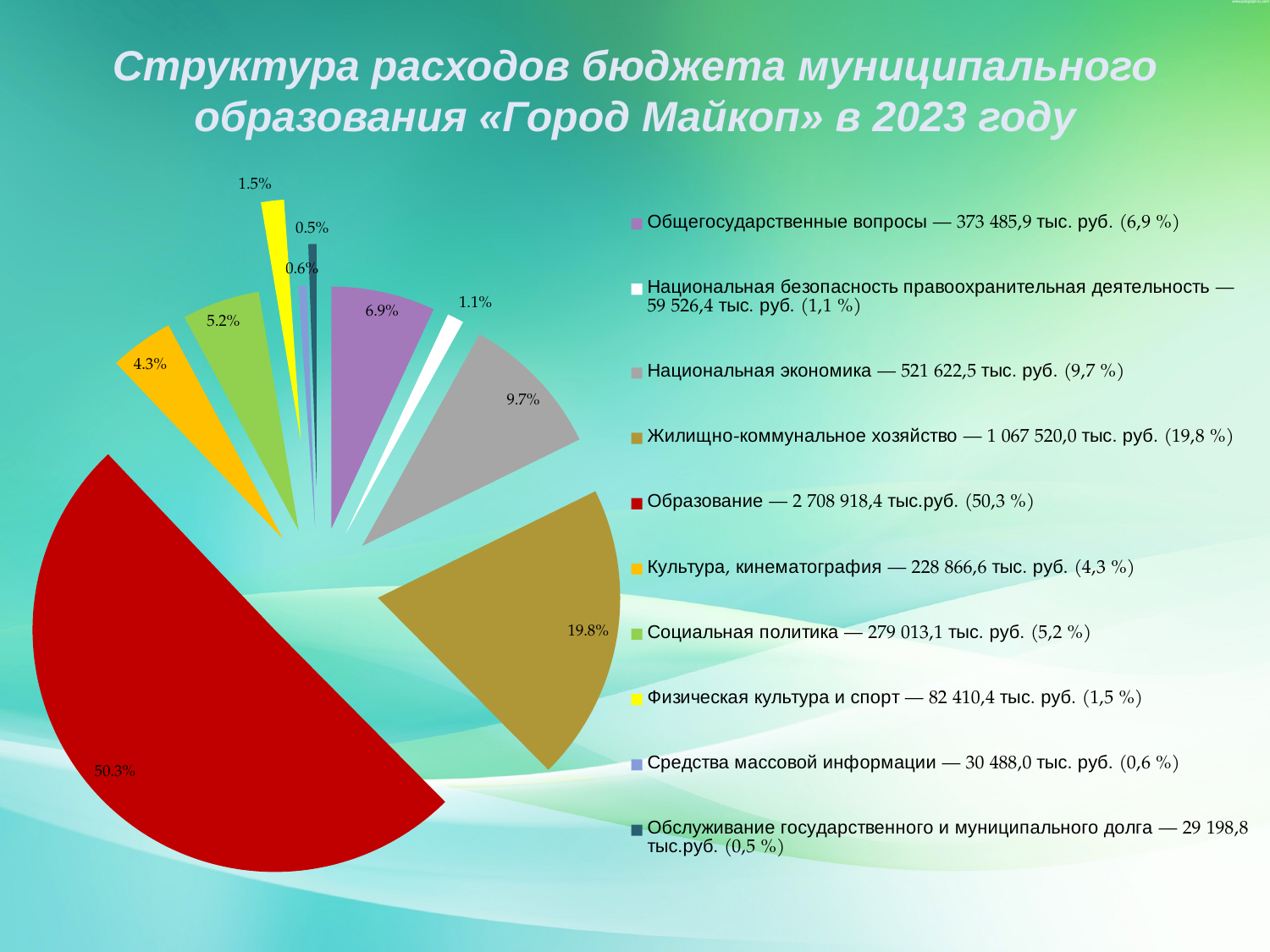

Структура расходов бюджета муниципального образования «Город Майкоп» в 2023 году

### Chart

| Category | Структура росходов бюджета муниципального образования «Город Майкоп» в 2023 году | Столбец1 |
|---|---|---|
| Общегосударственные вопросы — 373 485,9 тыс. руб. (6,9 %) | 0.06940762361606706 | None |
| Национальная безопасность правоохранительная деятельность — 59 526,4 тыс. руб. (1,1 %) | 0.01106222742657609 | None |
| Национальная экономика — 521 622,5 тыс. руб. (9,7 %) | 0.09693693429838166 | None |
| Жилищно-коммунальное хозяйство — 1 067 520,0 тыс. руб. (19,8 %) | 0.19838506985839066 | None |
| Образование — 2 708 918,4 тыс.руб. (50,3 %) | 0.5034181711112483 | None |
| Культура, кинематография — 228 866,6 тыс. руб. (4,3 %) | 0.04253195858555564 | None |
| Социальная политика — 279 013,1 тыс. руб. (5,2 %) | 0.051851050411145586 | None |
| Физическая культура и спорт — 82 410,4 тыс. руб. (1,5 %) | 0.015314928957825536 | None |
| Средства массовой информации — 30 488,0 тыс. руб. (0,6 %) | 0.005665808612337581 | None |
| Обслуживание государственного и муниципального долга — 29 198,8 тыс.руб. (0,5 %) | 0.005426227122471876 | None |